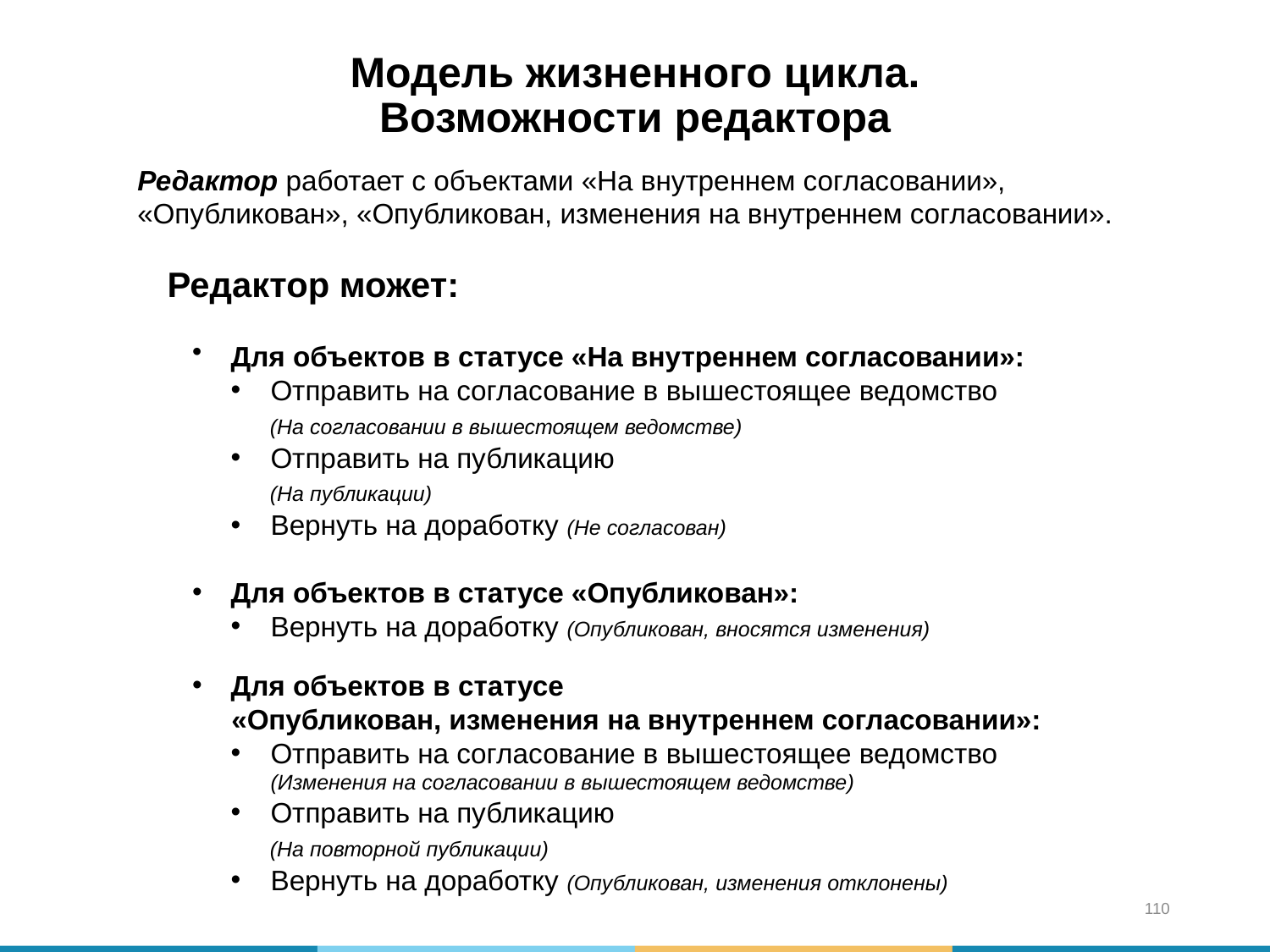

Модель жизненного цикла.
Возможности редактора
Редактор работает с объектами «На внутреннем согласовании», «Опубликован», «Опубликован, изменения на внутреннем согласовании».
Редактор может:

Для объектов в статусе «На внутреннем согласовании»:
Отправить на согласование в вышестоящее ведомство
     (На согласовании в вышестоящем ведомстве)
Отправить на публикацию
     (На публикации)
Вернуть на доработку (Не согласован)

Для объектов в статусе «Опубликован»:
Вернуть на доработку (Опубликован, вносятся изменения)

Для объектов в статусе
     «Опубликован, изменения на внутреннем согласовании»:
Отправить на согласование в вышестоящее ведомство     (Изменения на согласовании в вышестоящем ведомстве)
Отправить на публикацию
     (На повторной публикации)
Вернуть на доработку (Опубликован, изменения отклонены)
110